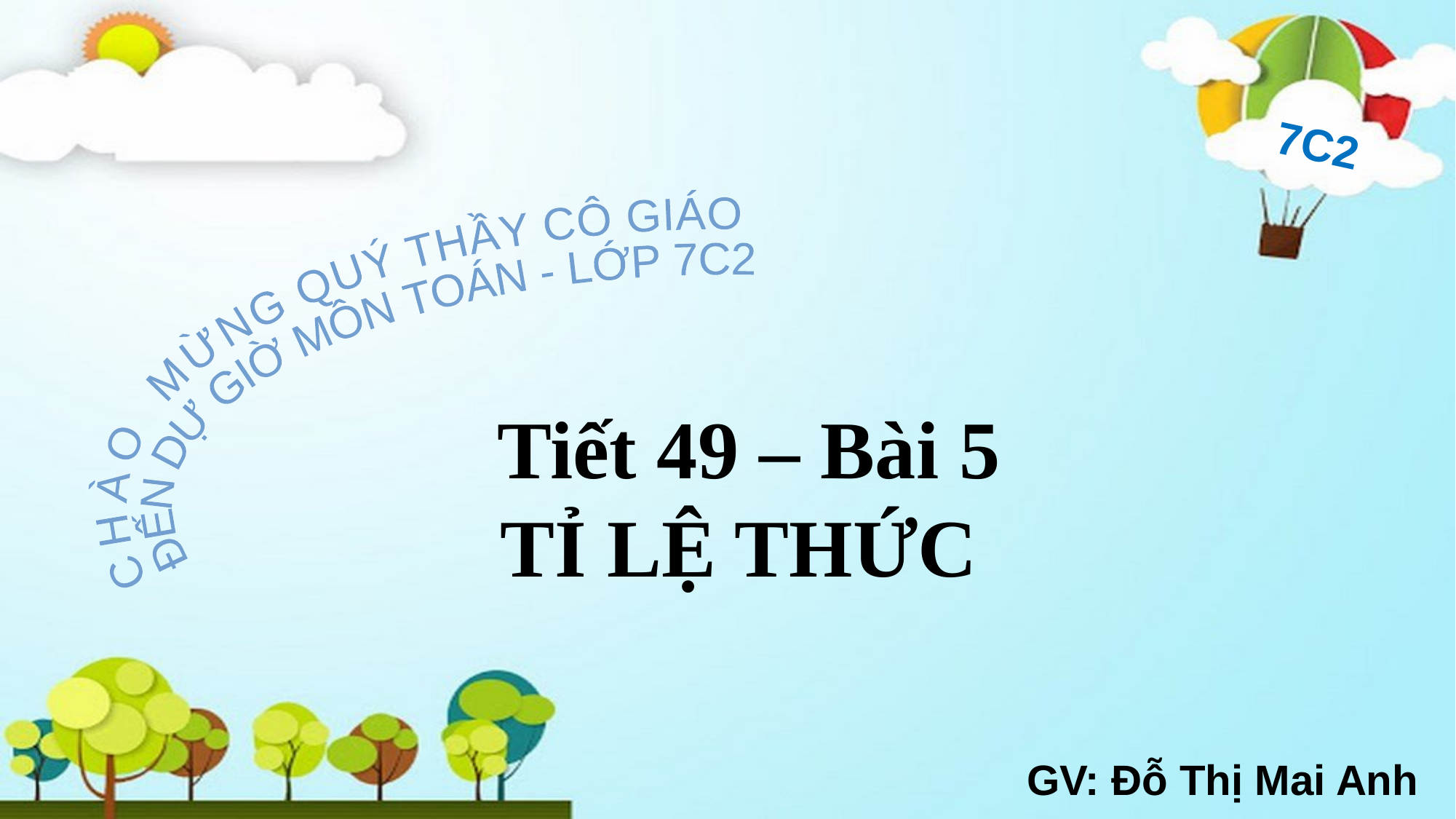

7C2

CHÀO  MỪNG QUÝ THẦY CÔ GIÁO
ĐẾN DỰ GIỜ MÔN TOÁN - LỚP 7C2
Tiết 49 – Bài 5
TỈ LỆ THỨC
GV: Đỗ Thị Mai Anh